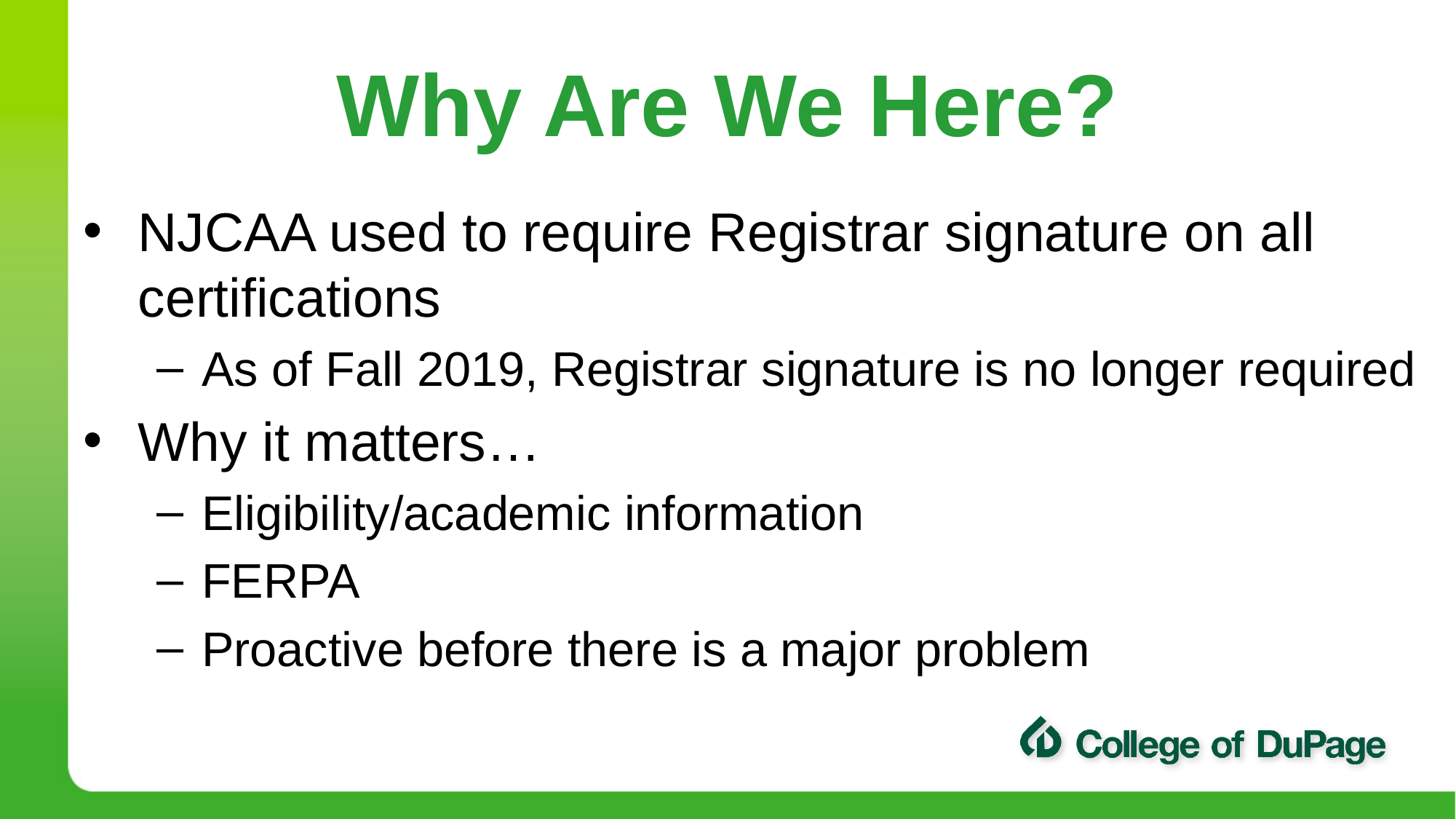

# Why Are We Here?
NJCAA used to require Registrar signature on all certifications
As of Fall 2019, Registrar signature is no longer required
Why it matters…
Eligibility/academic information
FERPA
Proactive before there is a major problem